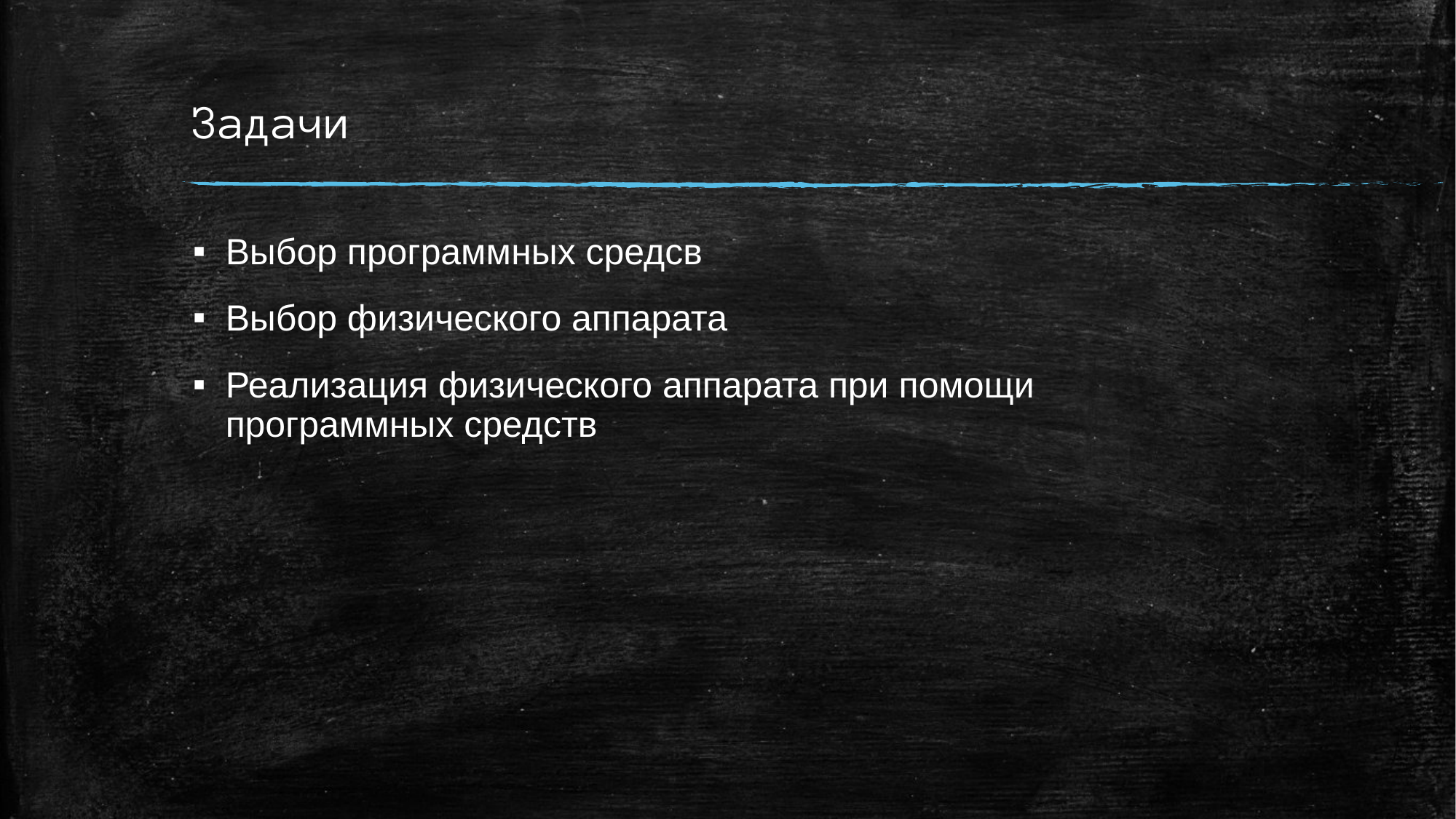

# Задачи
Выбор программных средсв
Выбор физического аппарата
Реализация физического аппарата при помощи программных средств